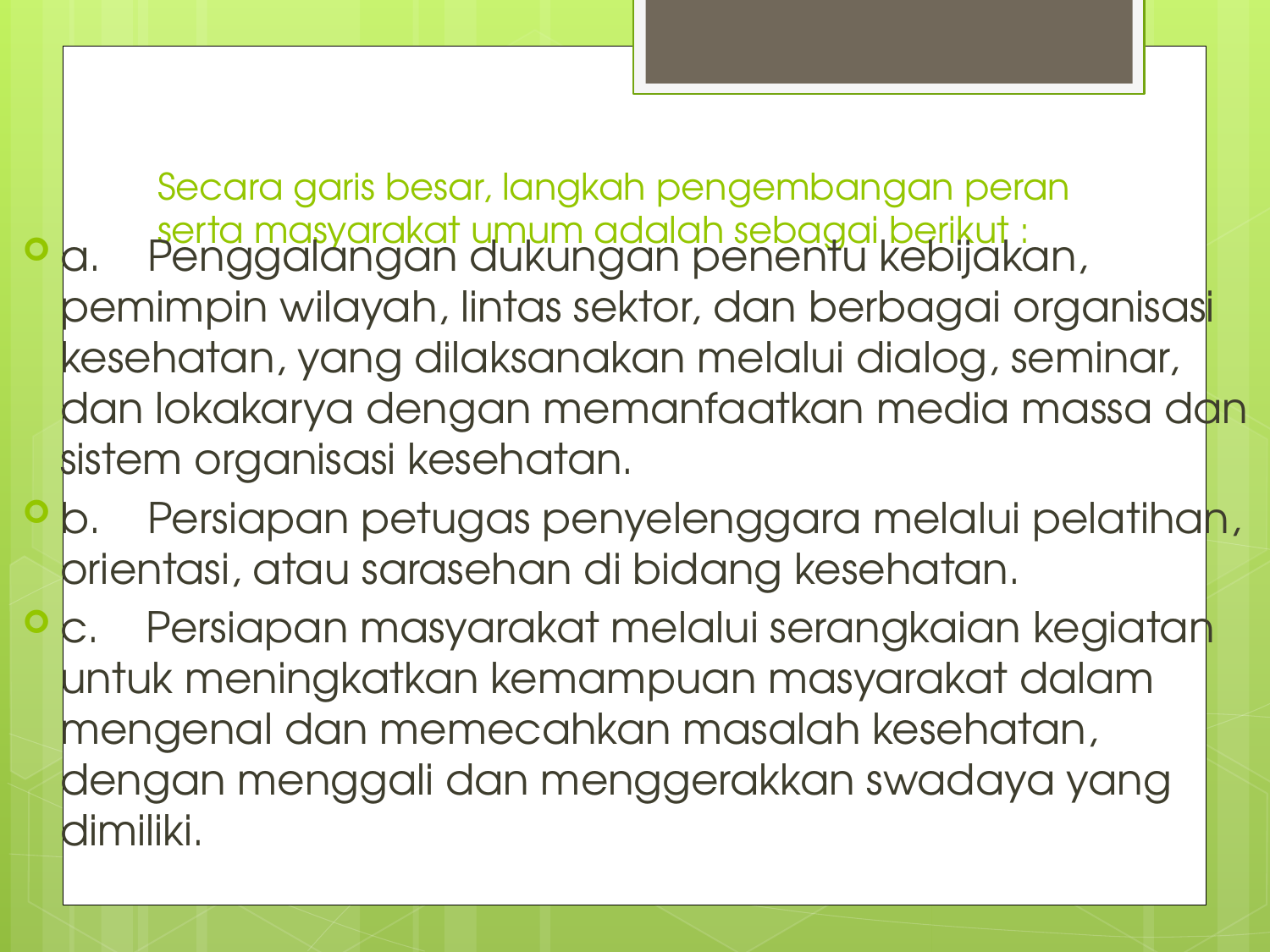

# Secara garis besar, langkah pengembangan peran serta masyarakat umum adalah sebagai berikut :
a.    Penggalangan dukungan penentu kebijakan, pemimpin wilayah, lintas sektor, dan berbagai organisasi kesehatan, yang dilaksanakan melalui dialog, seminar, dan lokakarya dengan memanfaatkan media massa dan sistem organisasi kesehatan.
b.    Persiapan petugas penyelenggara melalui pelatihan, orientasi, atau sarasehan di bidang kesehatan.
c.    Persiapan masyarakat melalui serangkaian kegiatan untuk meningkatkan kemampuan masyarakat dalam mengenal dan memecahkan masalah kesehatan, dengan menggali dan menggerakkan swadaya yang dimiliki.